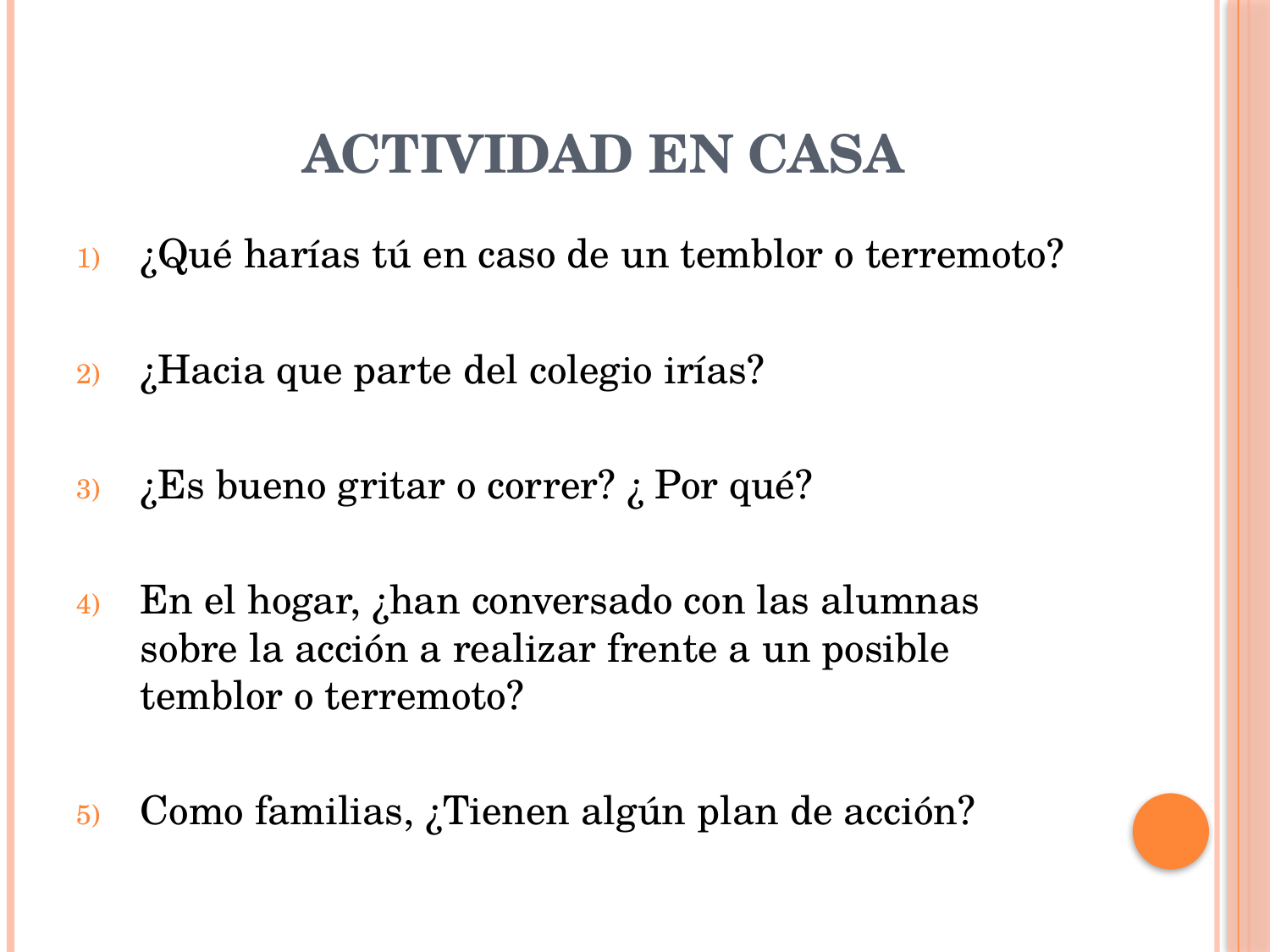

# Actividad en casa
¿Qué harías tú en caso de un temblor o terremoto?

¿Hacia que parte del colegio irías?

¿Es bueno gritar o correr? ¿ Por qué?

En el hogar, ¿han conversado con las alumnas sobre la acción a realizar frente a un posible temblor o terremoto?

Como familias, ¿Tienen algún plan de acción?